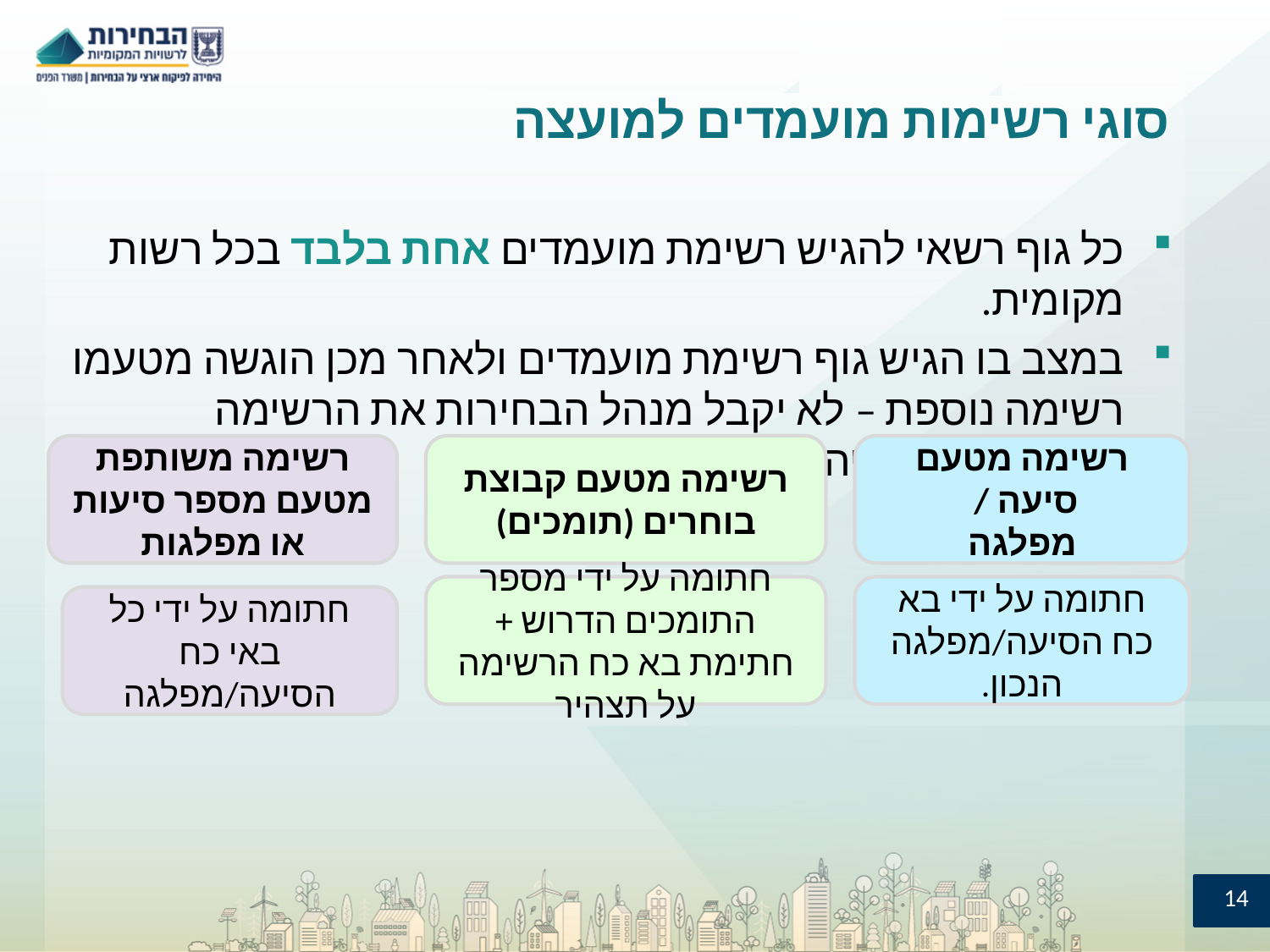

# סוגי רשימות מועמדים למועצה
כל גוף רשאי להגיש רשימת מועמדים אחת בלבד בכל רשות מקומית.
במצב בו הגיש גוף רשימת מועמדים ולאחר מכן הוגשה מטעמו רשימה נוספת – לא יקבל מנהל הבחירות את הרשימה המאוחרת מביניהן.
רשימה משותפת מטעם מספר סיעות או מפלגות
רשימה מטעם קבוצת בוחרים (תומכים)
רשימה מטעם סיעה /
מפלגה
חתומה על ידי מספר התומכים הדרוש + חתימת בא כח הרשימה על תצהיר
חתומה על ידי בא כח הסיעה/מפלגה הנכון.
חתומה על ידי כל באי כח הסיעה/מפלגה
14